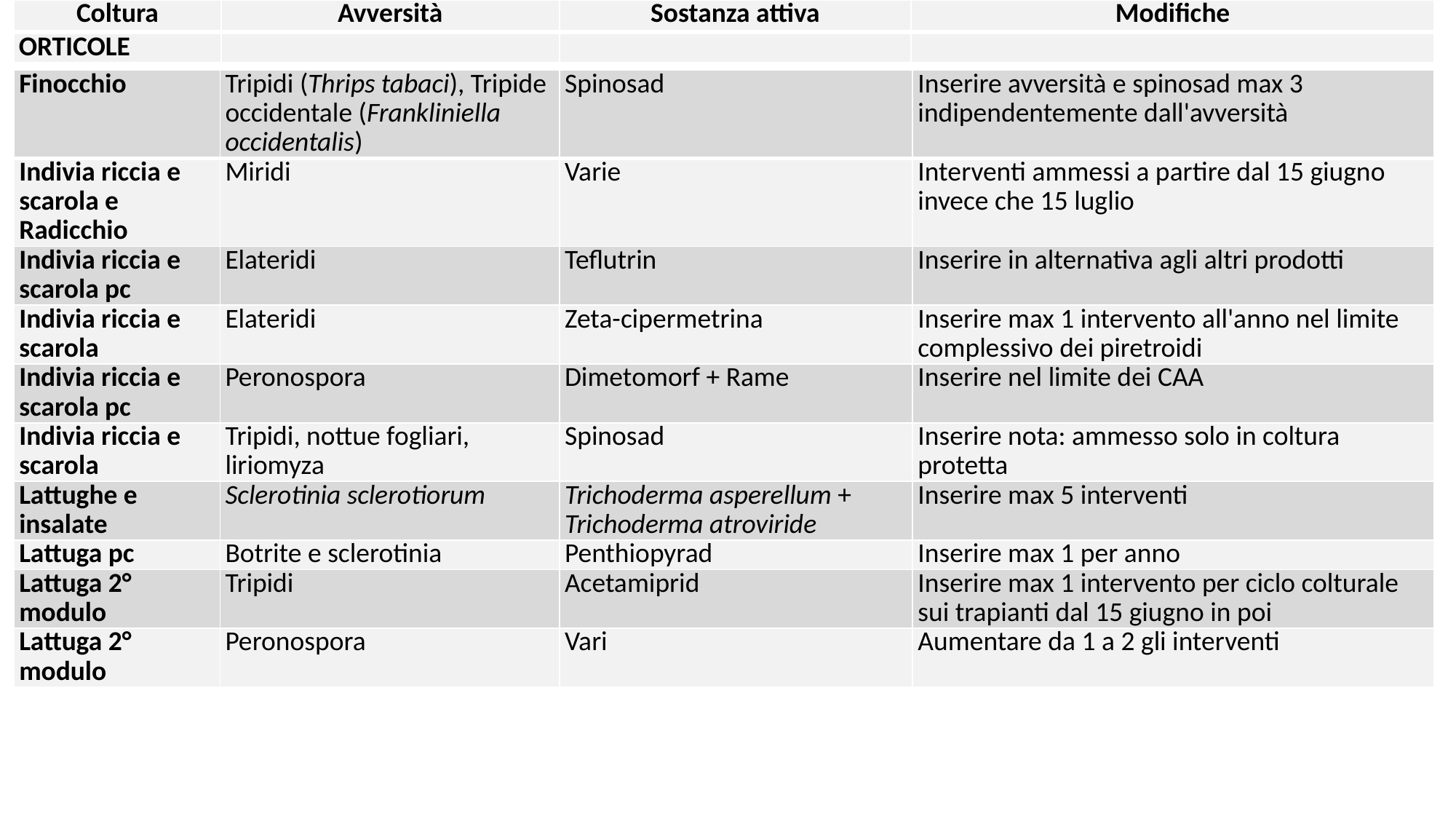

| Coltura | Avversità | Sostanza attiva | Modifiche |
| --- | --- | --- | --- |
| ORTICOLE |  |  |  |
| Finocchio | Tripidi (Thrips tabaci), Tripide occidentale (Frankliniella occidentalis) | Spinosad | Inserire avversità e spinosad max 3 indipendentemente dall'avversità |
| --- | --- | --- | --- |
| Indivia riccia e scarola e Radicchio | Miridi | Varie | Interventi ammessi a partire dal 15 giugno invece che 15 luglio |
| Indivia riccia e scarola pc | Elateridi | Teflutrin | Inserire in alternativa agli altri prodotti |
| Indivia riccia e scarola | Elateridi | Zeta-cipermetrina | Inserire max 1 intervento all'anno nel limite complessivo dei piretroidi |
| Indivia riccia e scarola pc | Peronospora | Dimetomorf + Rame | Inserire nel limite dei CAA |
| Indivia riccia e scarola | Tripidi, nottue fogliari, liriomyza | Spinosad | Inserire nota: ammesso solo in coltura protetta |
| Lattughe e insalate | Sclerotinia sclerotiorum | Trichoderma asperellum + Trichoderma atroviride | Inserire max 5 interventi |
| Lattuga pc | Botrite e sclerotinia | Penthiopyrad | Inserire max 1 per anno |
| Lattuga 2° modulo | Tripidi | Acetamiprid | Inserire max 1 intervento per ciclo colturale sui trapianti dal 15 giugno in poi |
| Lattuga 2° modulo | Peronospora | Vari | Aumentare da 1 a 2 gli interventi |